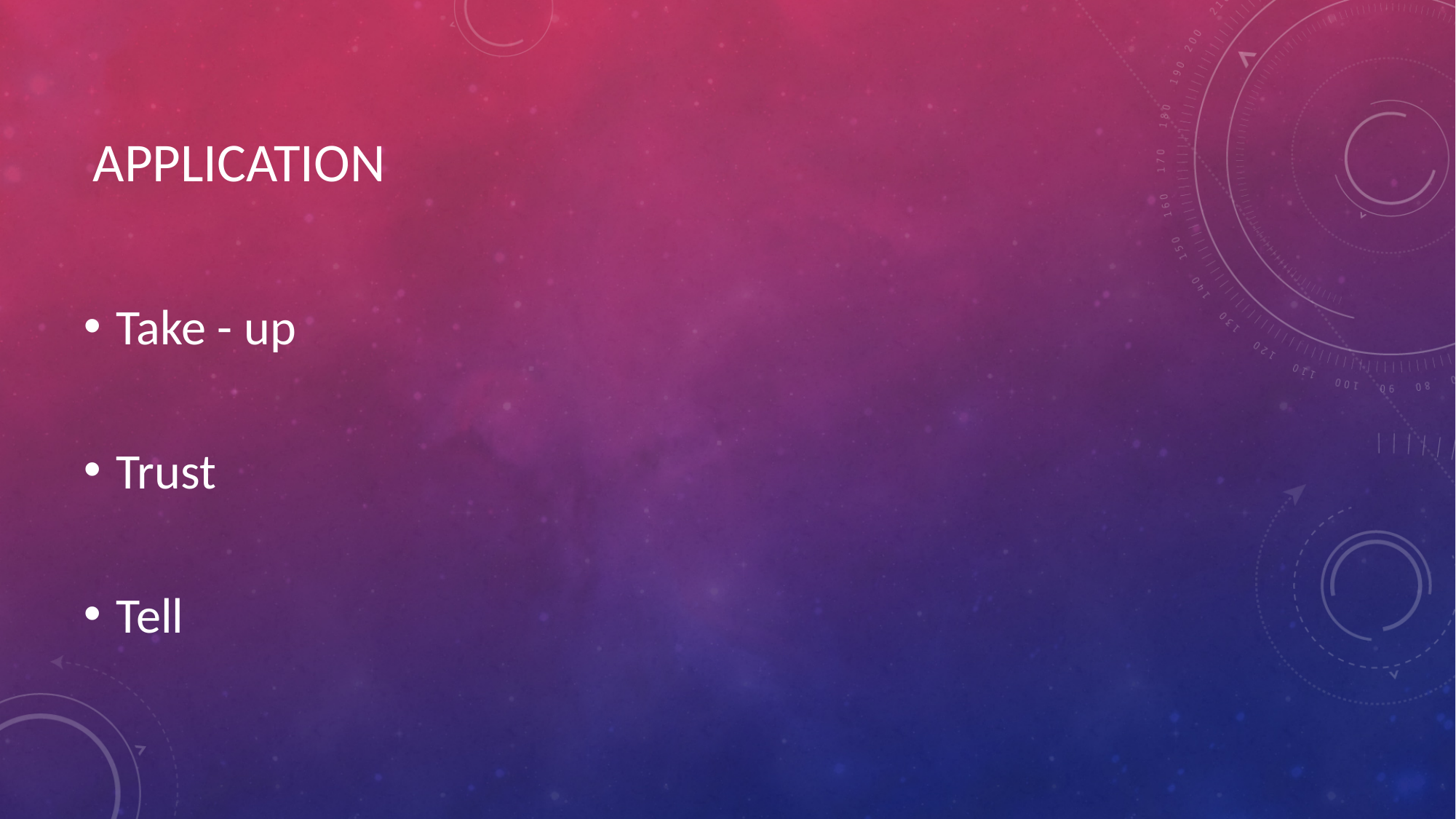

# APPLICATION

Take - up

Trust

Tell